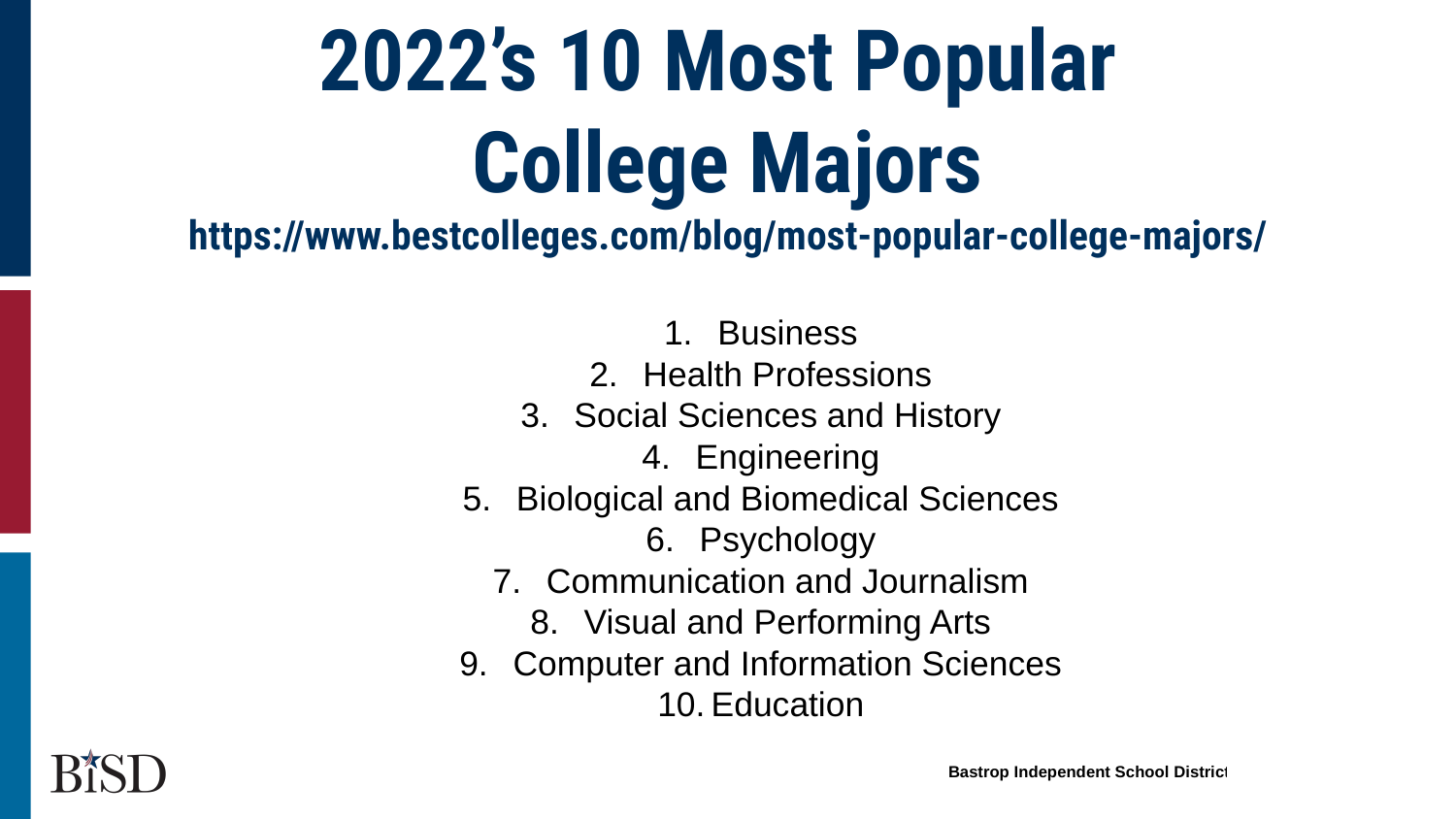

# 2022’s 10 Most Popular
College Majors
https://www.bestcolleges.com/blog/most-popular-college-majors/
Business
Health Professions
Social Sciences and History
Engineering
Biological and Biomedical Sciences
Psychology
Communication and Journalism
Visual and Performing Arts
Computer and Information Sciences
Education
Cat has a hat